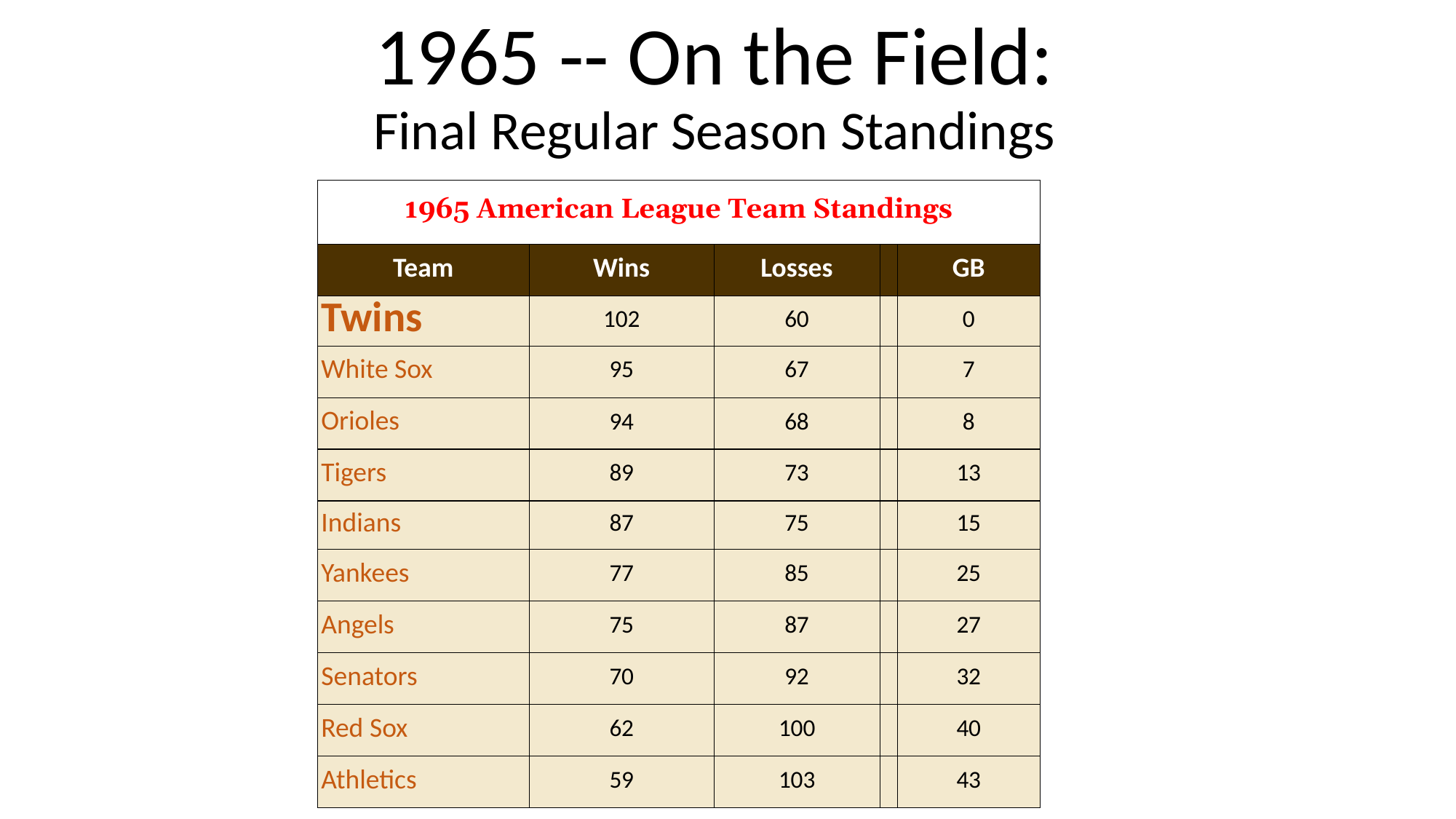

# 1965 -- On the Field: Final Regular Season Standings
| 1965 American League Team Standings |  |  |  |  |
| --- | --- | --- | --- | --- |
| Team | Wins | Losses |  | GB |
| Twins | 102 | 60 |  | 0 |
| White Sox | 95 | 67 |  | 7 |
| Orioles | 94 | 68 |  | 8 |
| Tigers | 89 | 73 |  | 13 |
| Indians | 87 | 75 |  | 15 |
| Yankees | 77 | 85 |  | 25 |
| Angels | 75 | 87 |  | 27 |
| Senators | 70 | 92 |  | 32 |
| Red Sox | 62 | 100 |  | 40 |
| Athletics | 59 | 103 |  | 43 |